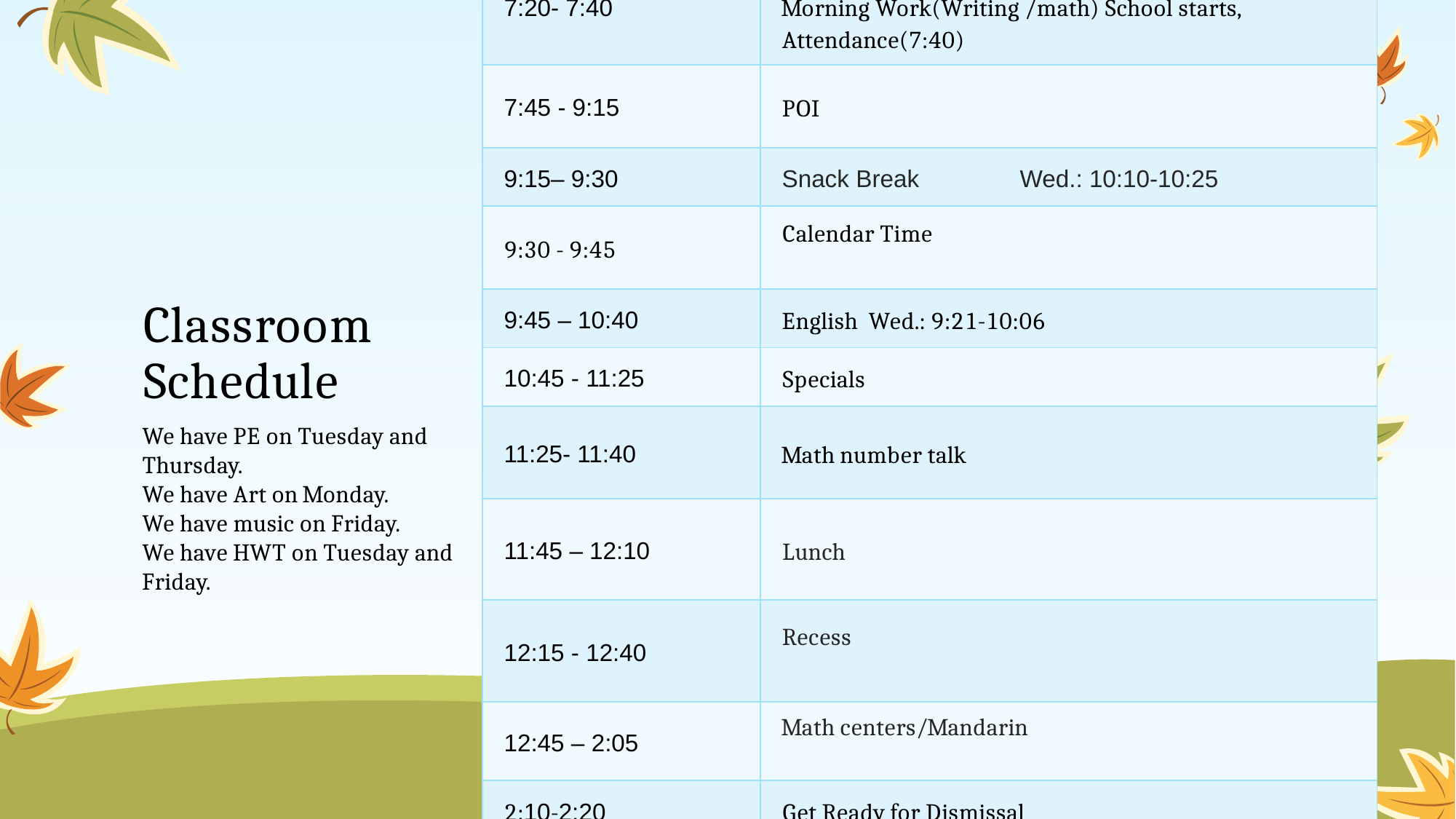

| 7:20- 7:40 | Morning Work(Writing /math) School starts, Attendance(7:40) |
| --- | --- |
| 7:45 - 9:15 | POI |
| 9:15– 9:30 | Snack Break Wed.: 10:10-10:25 |
| 9:30 - 9:45 | Calendar Time |
| 9:45 – 10:40 | English Wed.: 9:21-10:06 |
| 10:45 - 11:25 | Specials |
| 11:25- 11:40 | Math number talk |
| 11:45 – 12:10 | Lunch |
| 12:15 - 12:40 | Recess |
| 12:45 – 2:05 | Math centers/Mandarin |
| 2:10-2:20 | Get Ready for Dismissal |
# Classroom Schedule
We have PE on Tuesday and Thursday.
We have Art on Monday.
We have music on Friday.
We have HWT on Tuesday and Friday.